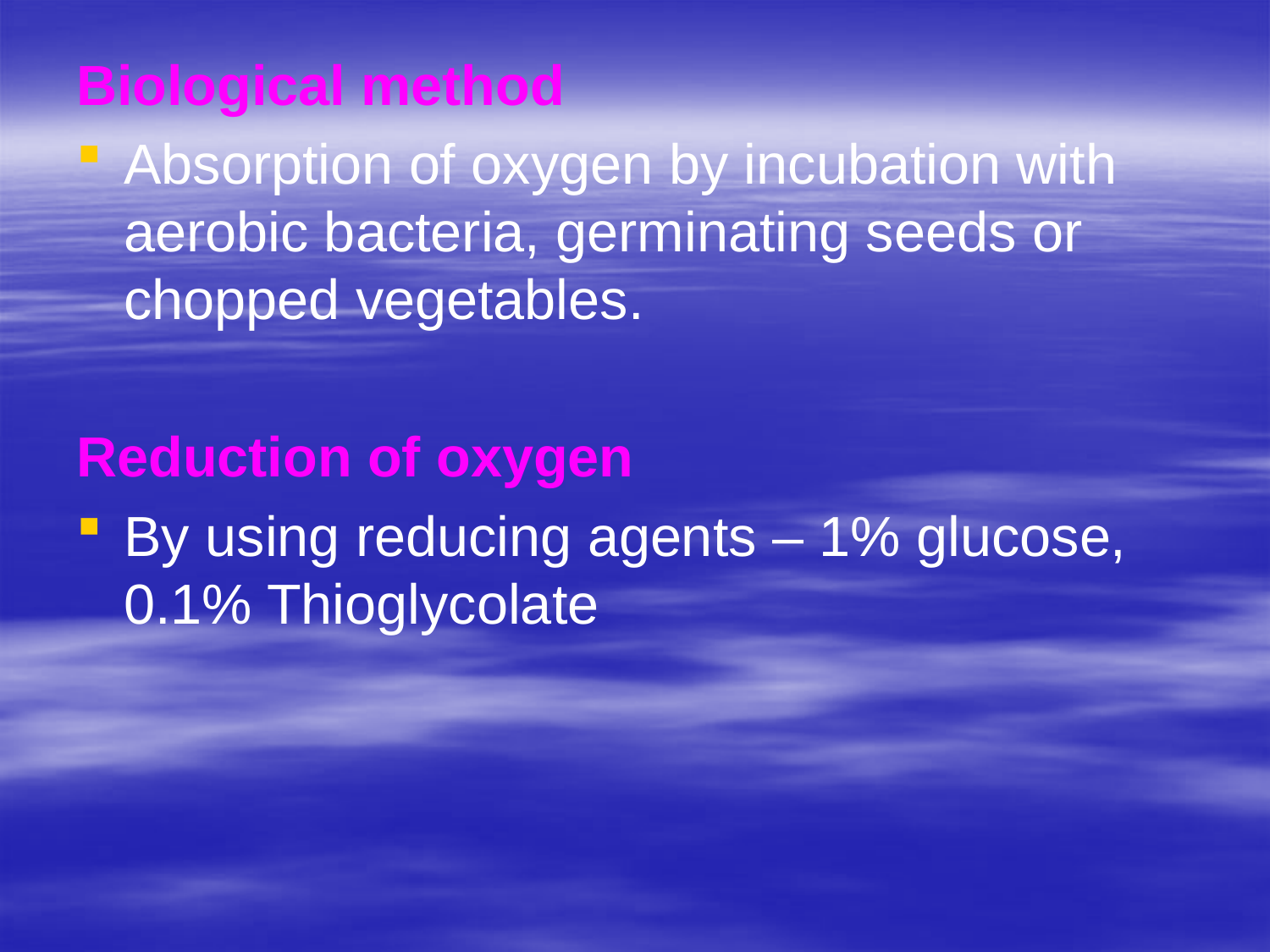

Biological method
Absorption of oxygen by incubation with aerobic bacteria, germinating seeds or chopped vegetables.

Reduction of oxygen
By using reducing agents – 1% glucose, 0.1% Thioglycolate